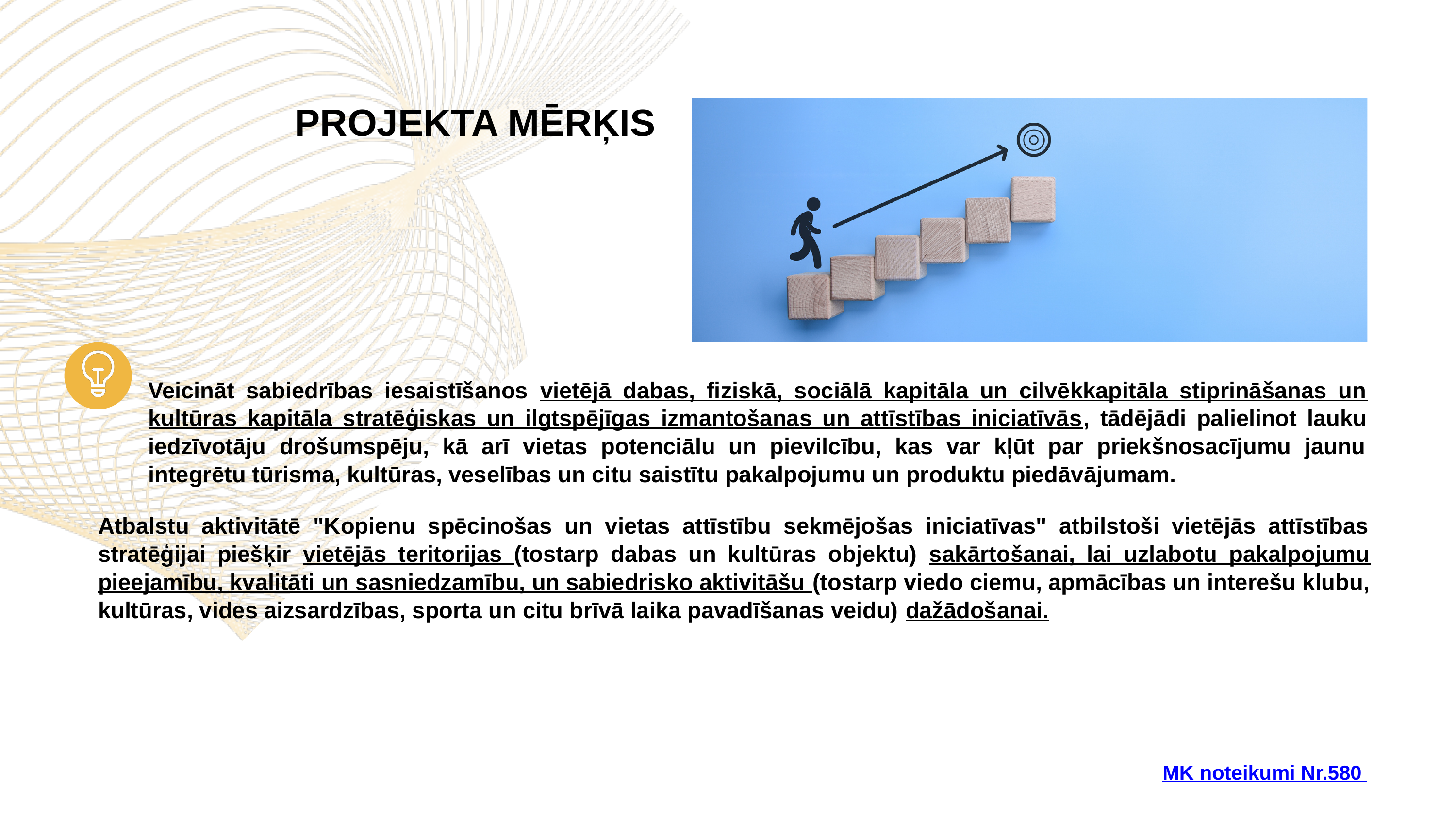

PROJEKTA MĒRĶIS

Veicināt sabiedrības iesaistīšanos vietējā dabas, fiziskā, sociālā kapitāla un cilvēkkapitāla stiprināšanas un kultūras kapitāla stratēģiskas un ilgtspējīgas izmantošanas un attīstības iniciatīvās, tādējādi palielinot lauku iedzīvotāju drošumspēju, kā arī vietas potenciālu un pievilcību, kas var kļūt par priekšnosacījumu jaunu integrētu tūrisma, kultūras, veselības un citu saistītu pakalpojumu un produktu piedāvājumam.

Atbalstu aktivitātē "Kopienu spēcinošas un vietas attīstību sekmējošas iniciatīvas" atbilstoši vietējās attīstības stratēģijai piešķir vietējās teritorijas (tostarp dabas un kultūras objektu) sakārtošanai, lai uzlabotu pakalpojumu pieejamību, kvalitāti un sasniedzamību, un sabiedrisko aktivitāšu (tostarp viedo ciemu, apmācības un interešu klubu, kultūras, vides aizsardzības, sporta un citu brīvā laika pavadīšanas veidu) dažādošanai.
MK noteikumi Nr.580